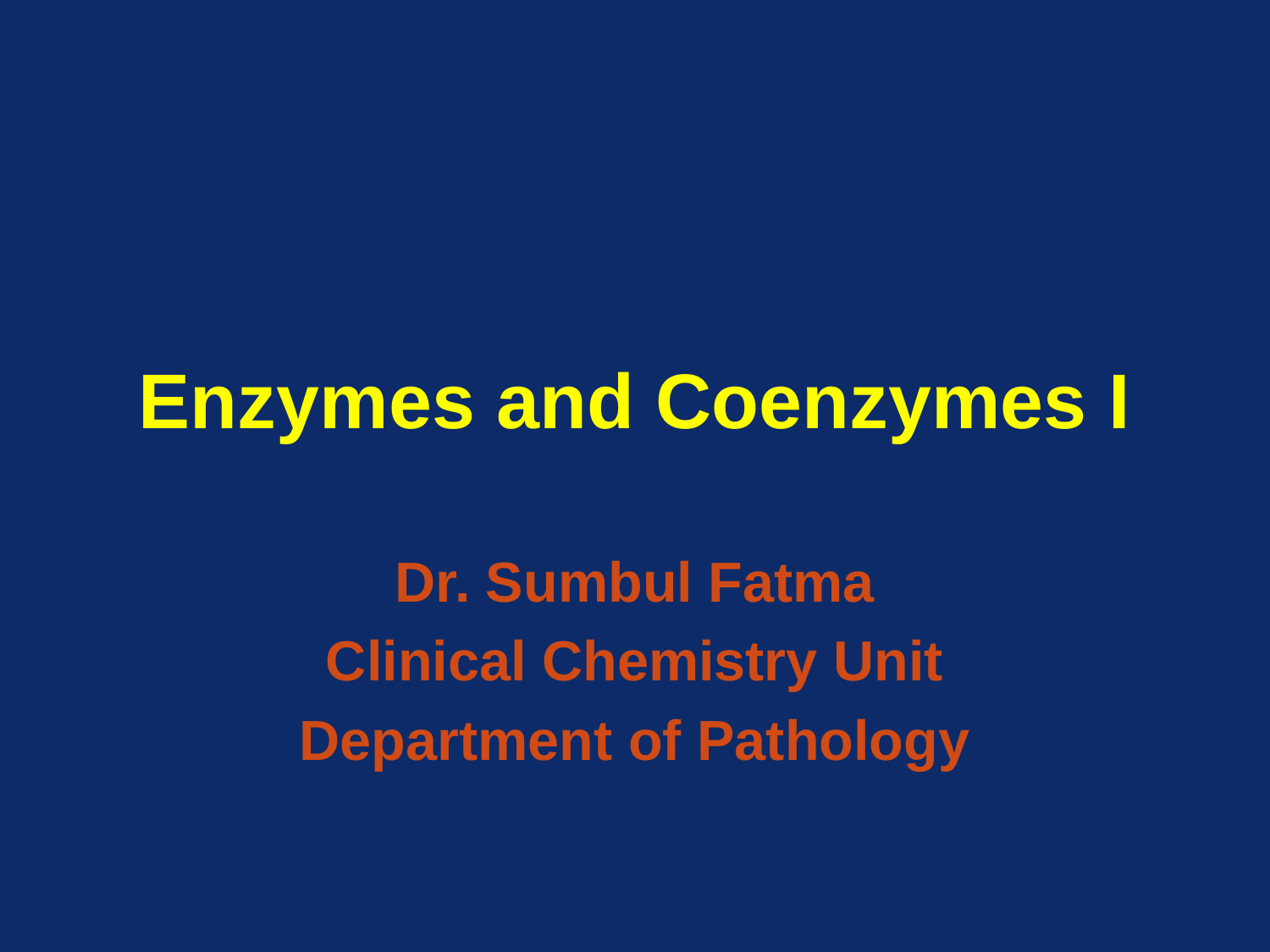

# Enzymes and Coenzymes I
Dr. Sumbul Fatma
Clinical Chemistry Unit
Department of Pathology